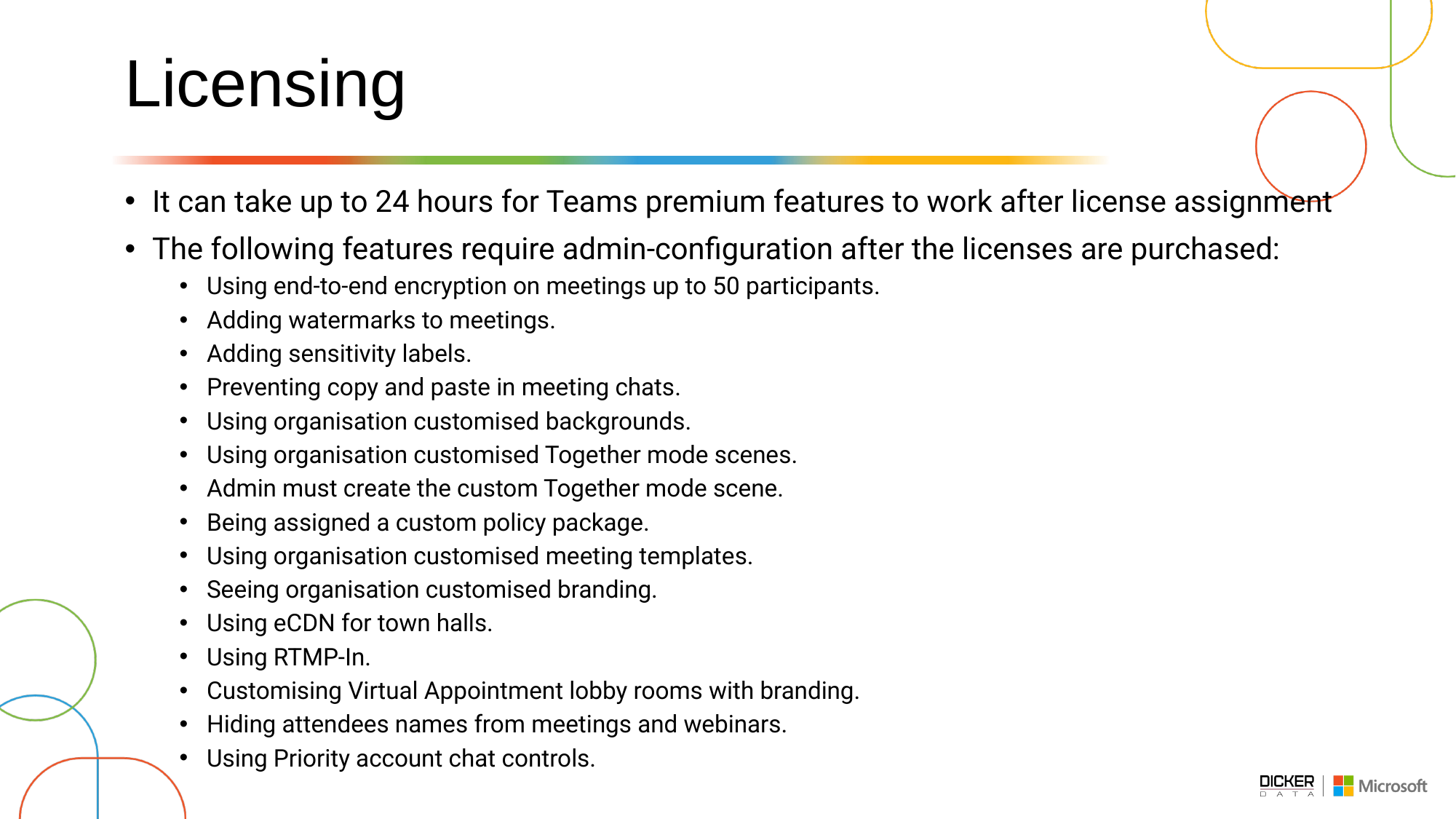

# Licensing
It can take up to 24 hours for Teams premium features to work after license assignment
The following features require admin-configuration after the licenses are purchased:
Using end-to-end encryption on meetings up to 50 participants.
Adding watermarks to meetings.
Adding sensitivity labels.
Preventing copy and paste in meeting chats.
Using organisation customised backgrounds.
Using organisation customised Together mode scenes.
Admin must create the custom Together mode scene.
Being assigned a custom policy package.
Using organisation customised meeting templates.
Seeing organisation customised branding.
Using eCDN for town halls.
Using RTMP-In.
Customising Virtual Appointment lobby rooms with branding.
Hiding attendees names from meetings and webinars.
Using Priority account chat controls.